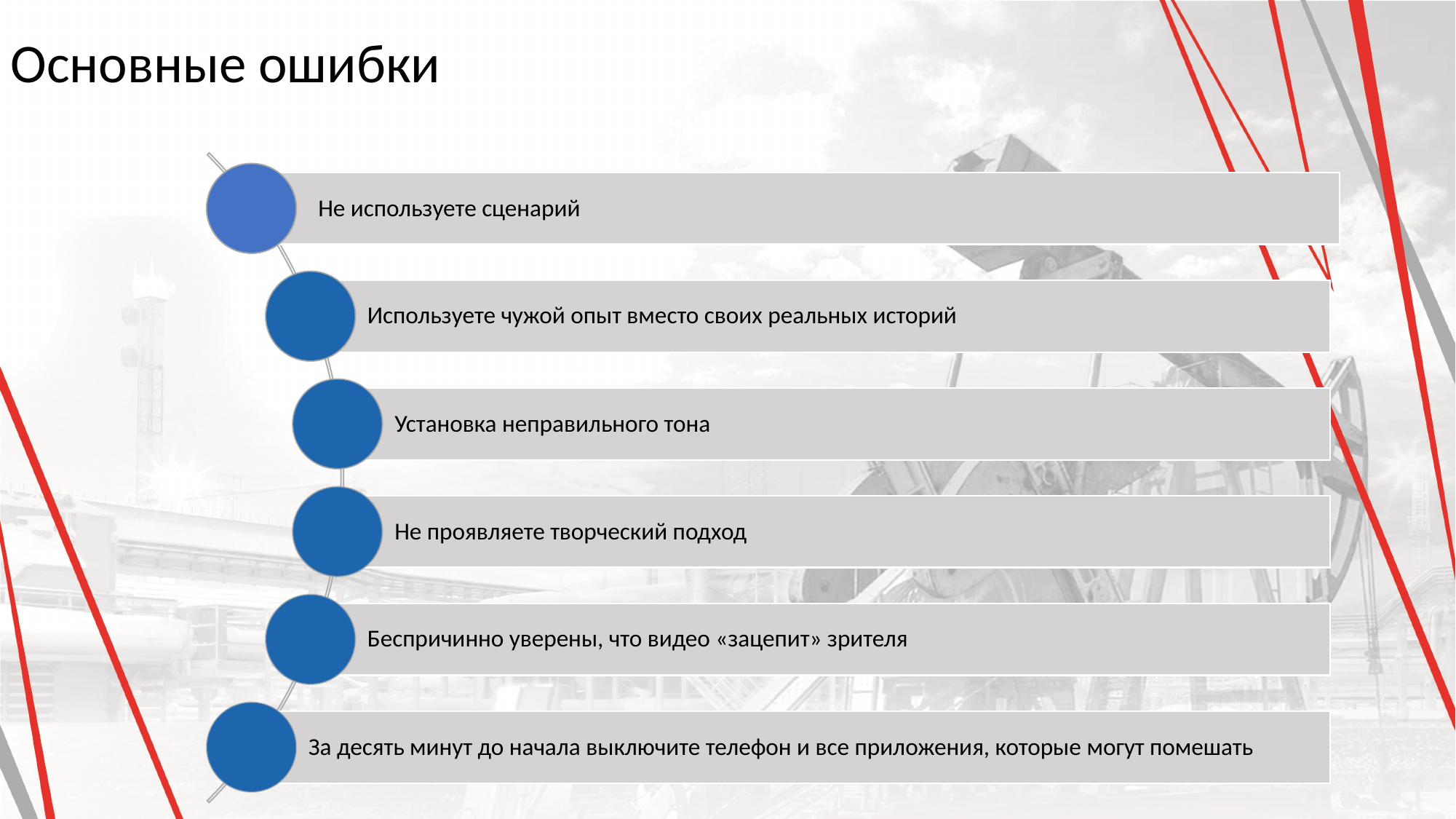

Основные ошибки
Не используете сценарий
Используете чужой опыт вместо своих реальных историй
Установка неправильного тона
Не проявляете творческий подход
Беспричинно уверены, что видео «зацепит» зрителя
За десять минут до начала выключите телефон и все приложения, которые могут помешать